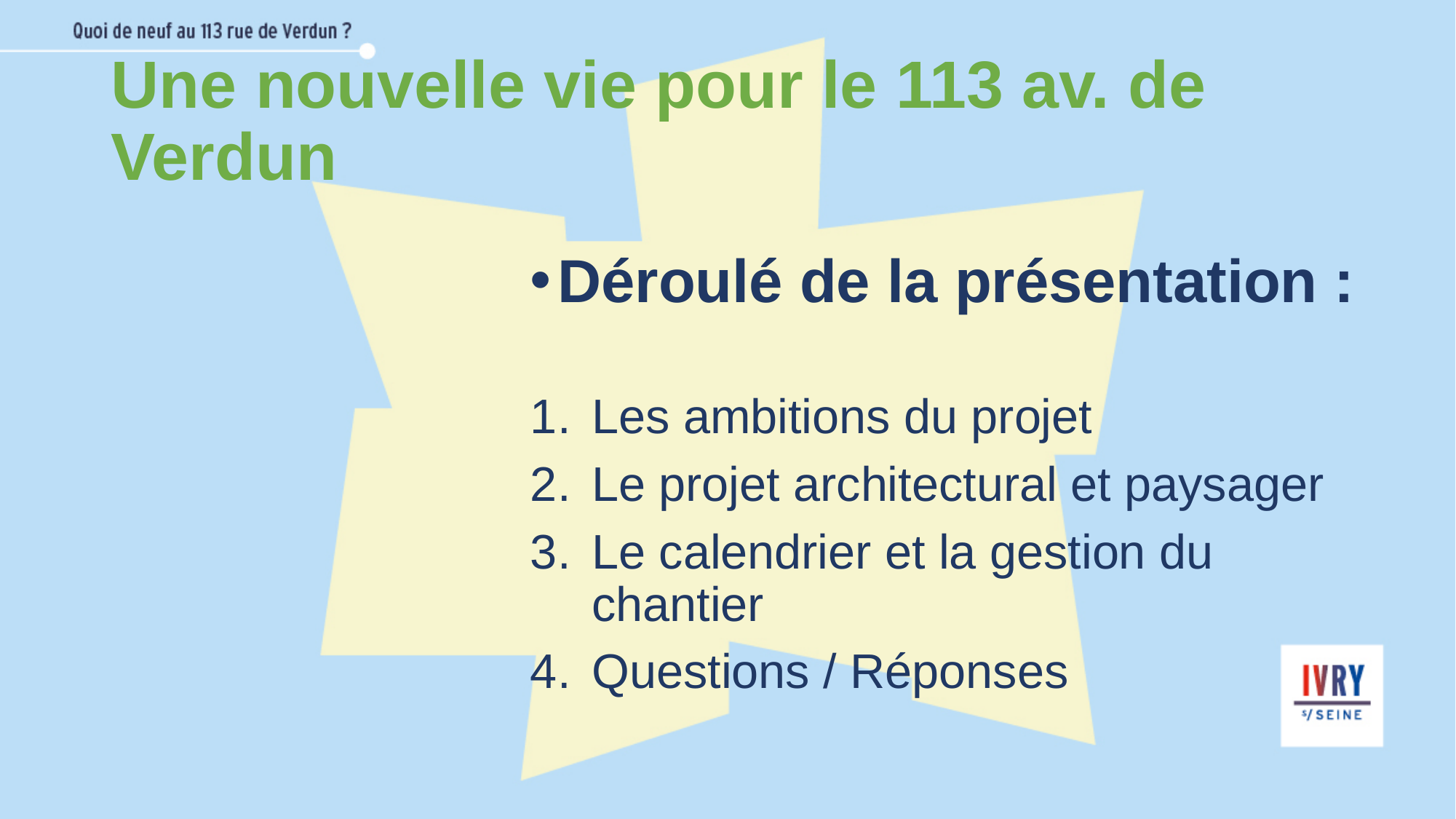

# Une nouvelle vie pour le 113 av. de Verdun
Déroulé de la présentation :

Les ambitions du projet
Le projet architectural et paysager
Le calendrier et la gestion du chantier
Questions / Réponses